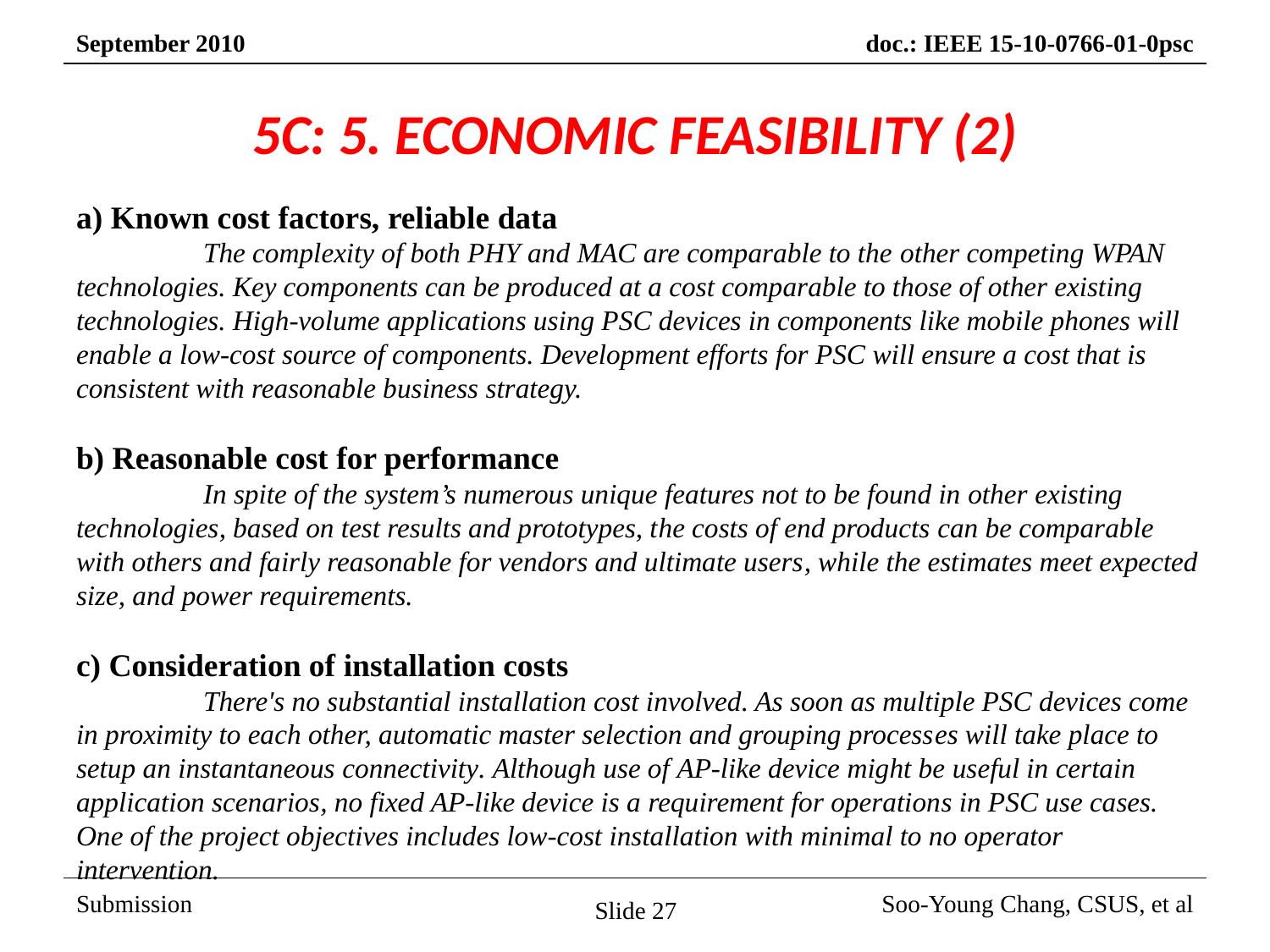

# 5C: 5. ECONOMIC FEASIBILITY (2)
a) Known cost factors, reliable data
	The complexity of both PHY and MAC are comparable to the other competing WPAN technologies. Key components can be produced at a cost comparable to those of other existing technologies. High-volume applications using PSC devices in components like mobile phones will enable a low-cost source of components. Development efforts for PSC will ensure a cost that is consistent with reasonable business strategy.

b) Reasonable cost for performance
	In spite of the system’s numerous unique features not to be found in other existing technologies, based on test results and prototypes, the costs of end products can be comparable with others and fairly reasonable for vendors and ultimate users, while the estimates meet expected size, and power requirements.

c) Consideration of installation costs
	There's no substantial installation cost involved. As soon as multiple PSC devices come in proximity to each other, automatic master selection and grouping processes will take place to setup an instantaneous connectivity. Although use of AP-like device might be useful in certain application scenarios, no fixed AP-like device is a requirement for operations in PSC use cases. One of the project objectives includes low-cost installation with minimal to no operator intervention.

Slide 27